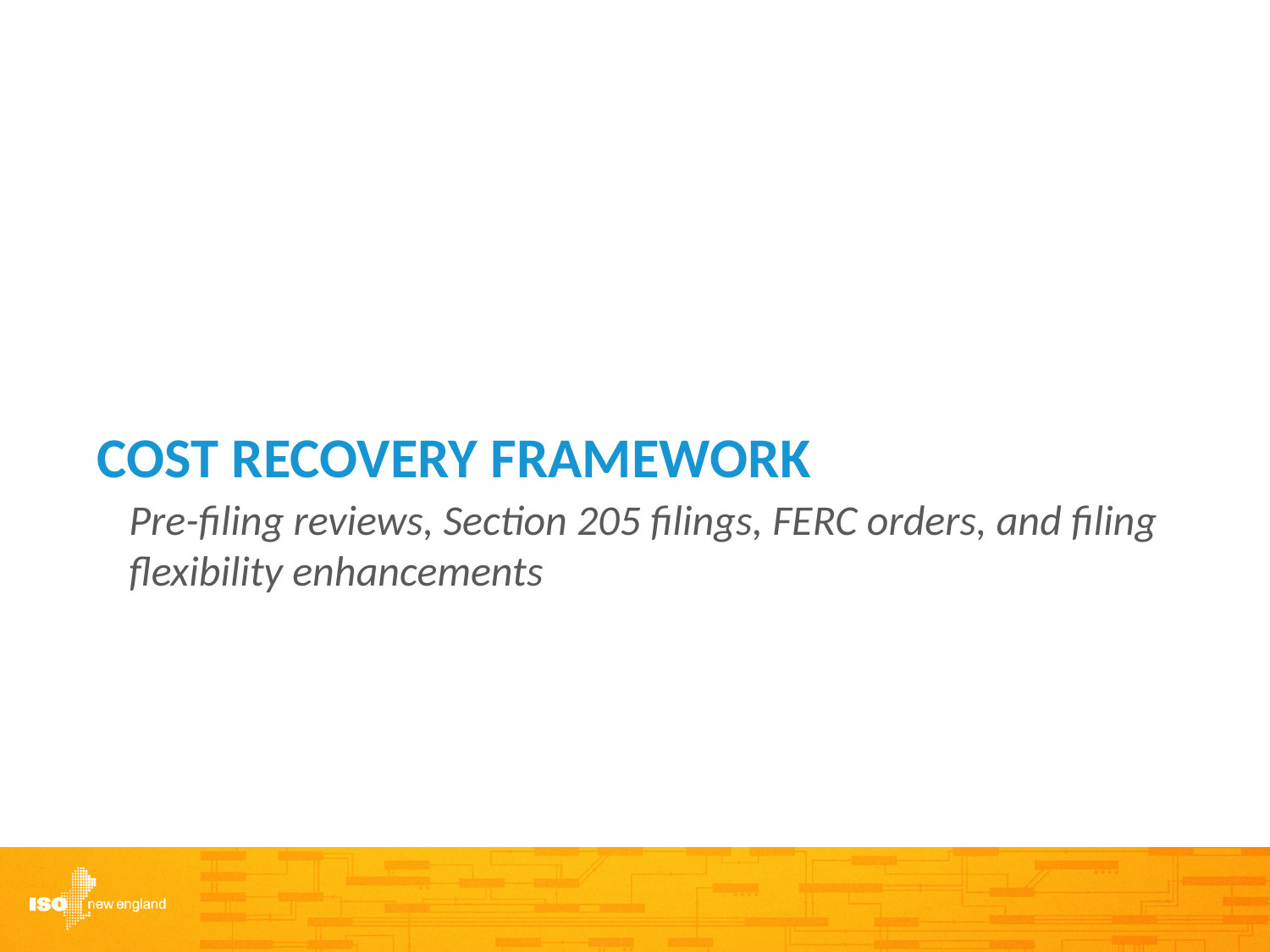

# Cost recovery framework
Pre-filing reviews, Section 205 filings, FERC orders, and filing flexibility enhancements